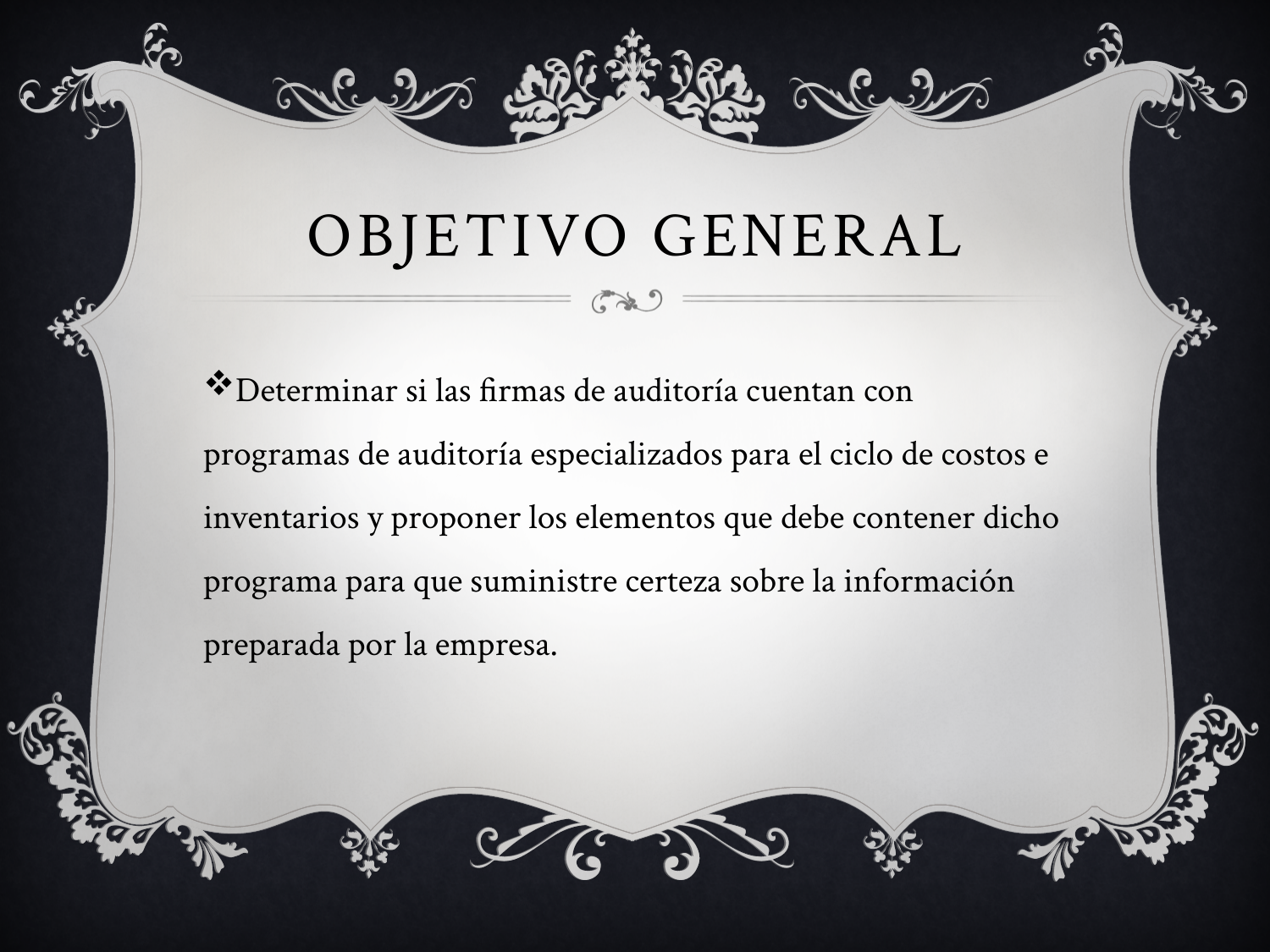

# Objetivo general
Determinar si las firmas de auditoría cuentan con programas de auditoría especializados para el ciclo de costos e inventarios y proponer los elementos que debe contener dicho programa para que suministre certeza sobre la información preparada por la empresa.